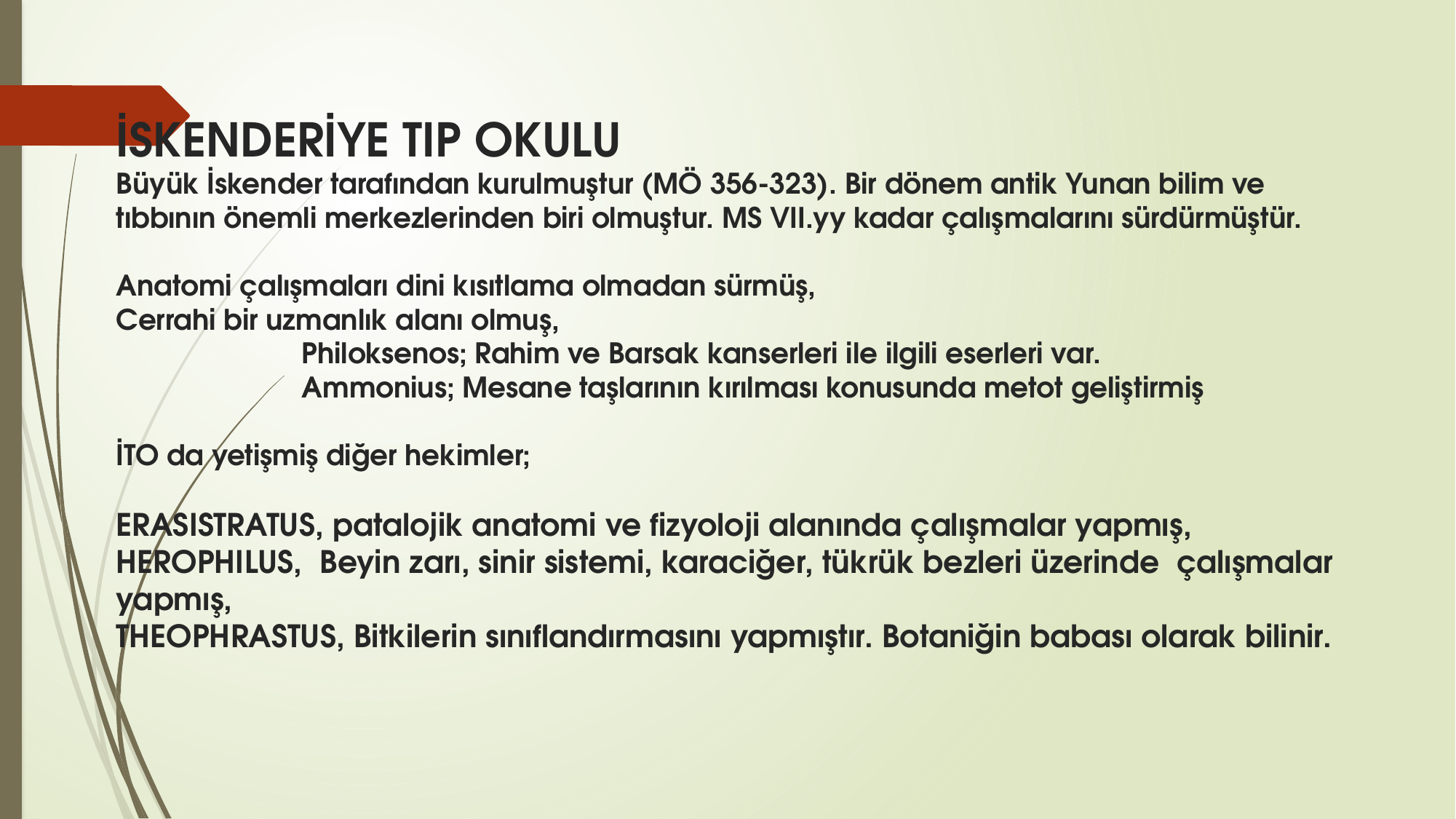

# İSKENDERİYE TIP OKULU Büyük İskender tarafından kurulmuştur (MÖ 356-323). Bir dönem antik Yunan bilim ve tıbbının önemli merkezlerinden biri olmuştur. MS VII.yy kadar çalışmalarını sürdürmüştür. Anatomi çalışmaları dini kısıtlama olmadan sürmüş, Cerrahi bir uzmanlık alanı olmuş, Philoksenos; Rahim ve Barsak kanserleri ile ilgili eserleri var. Ammonius; Mesane taşlarının kırılması konusunda metot geliştirmiş İTO da yetişmiş diğer hekimler; ERASISTRATUS, patalojik anatomi ve fizyoloji alanında çalışmalar yapmış, HEROPHILUS,  Beyin zarı, sinir sistemi, karaciğer, tükrük bezleri üzerinde  çalışmalar yapmış, THEOPHRASTUS, Bitkilerin sınıflandırmasını yapmıştır. Botaniğin babası olarak bilinir.